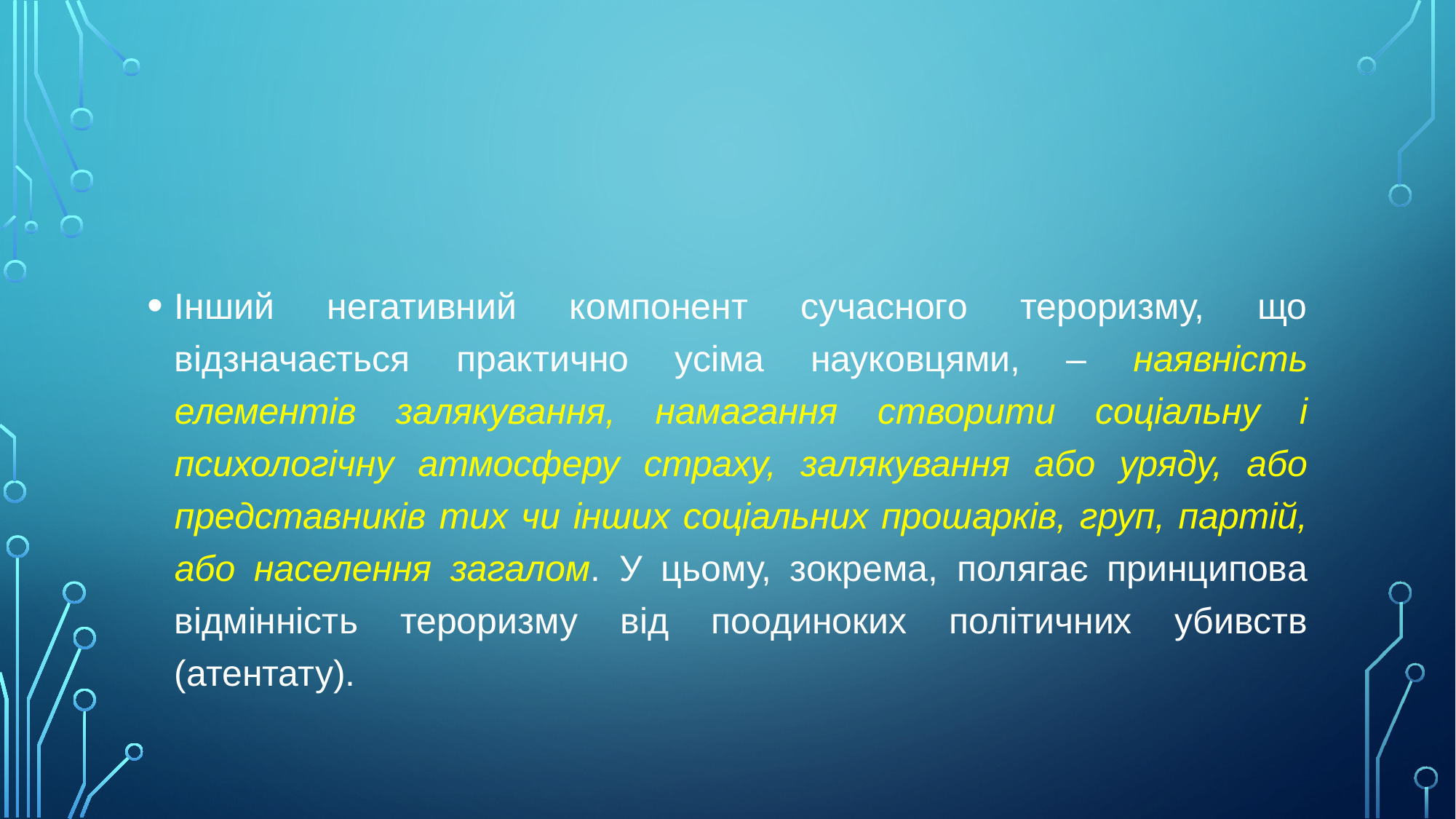

#
Інший негативний компонент сучасного тероризму, що відзначається практично усіма науковцями, – наявність елементів залякування, намагання створити соціальну і психологічну атмосферу страху, залякування або уряду, або представників тих чи інших соціальних прошарків, груп, партій, або населення загалом. У цьому, зокрема, полягає принципова відмінність тероризму від поодиноких політичних убивств (атентату).